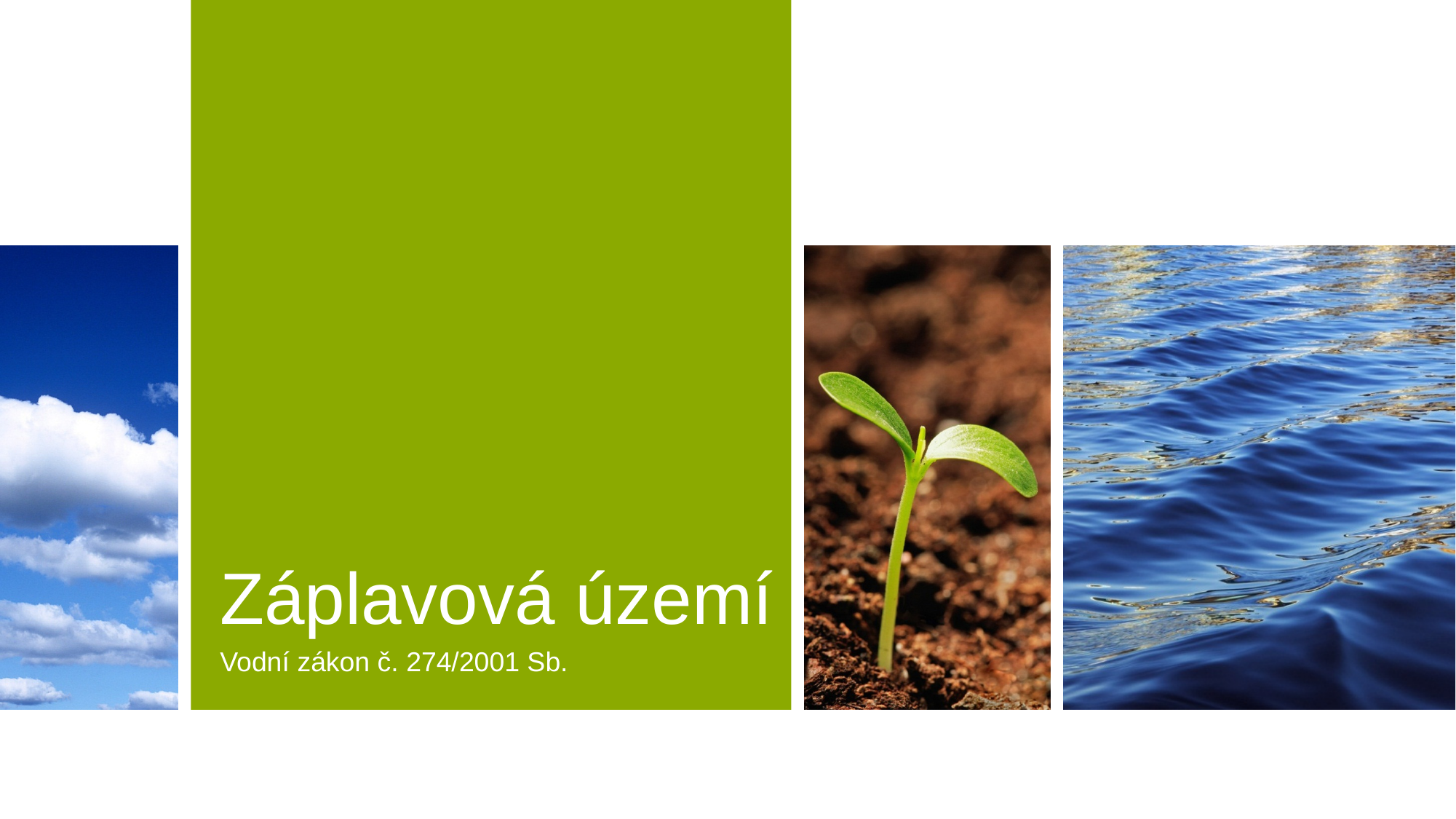

# Záplavová území
Vodní zákon č. 274/2001 Sb.